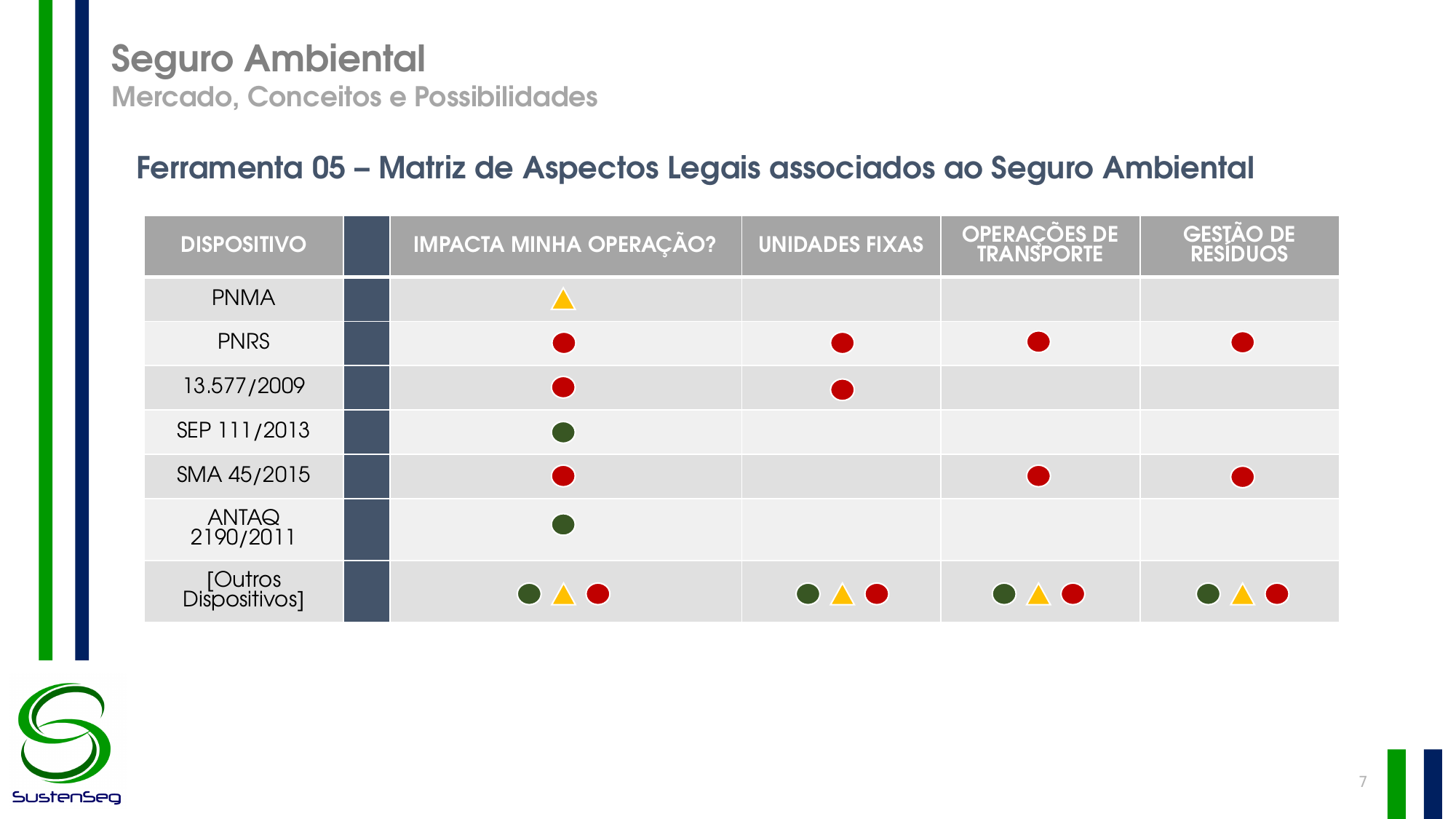

Seguro Ambiental
Mercado, Conceitos e Possibilidades
Ferramenta 05 – Matriz de Aspectos Legais associados ao Seguro Ambiental
| DISPOSITIVO |  | IMPACTA MINHA OPERAÇÃO? | UNIDADES FIXAS | OPERAÇÕES DE TRANSPORTE | GESTÃO DE RESÍDUOS |
| --- | --- | --- | --- | --- | --- |
| PNMA |  |  |  |  |  |
| PNRS |  |  |  |  |  |
| 13.577/2009 |  |  |  |  |  |
| SEP 111/2013 |  |  |  |  |  |
| SMA 45/2015 |  |  |  |  |  |
| ANTAQ 2190/2011 |  |  |  |  |  |
| [Outros Dispositivos] |  |  |  |  |  |

7